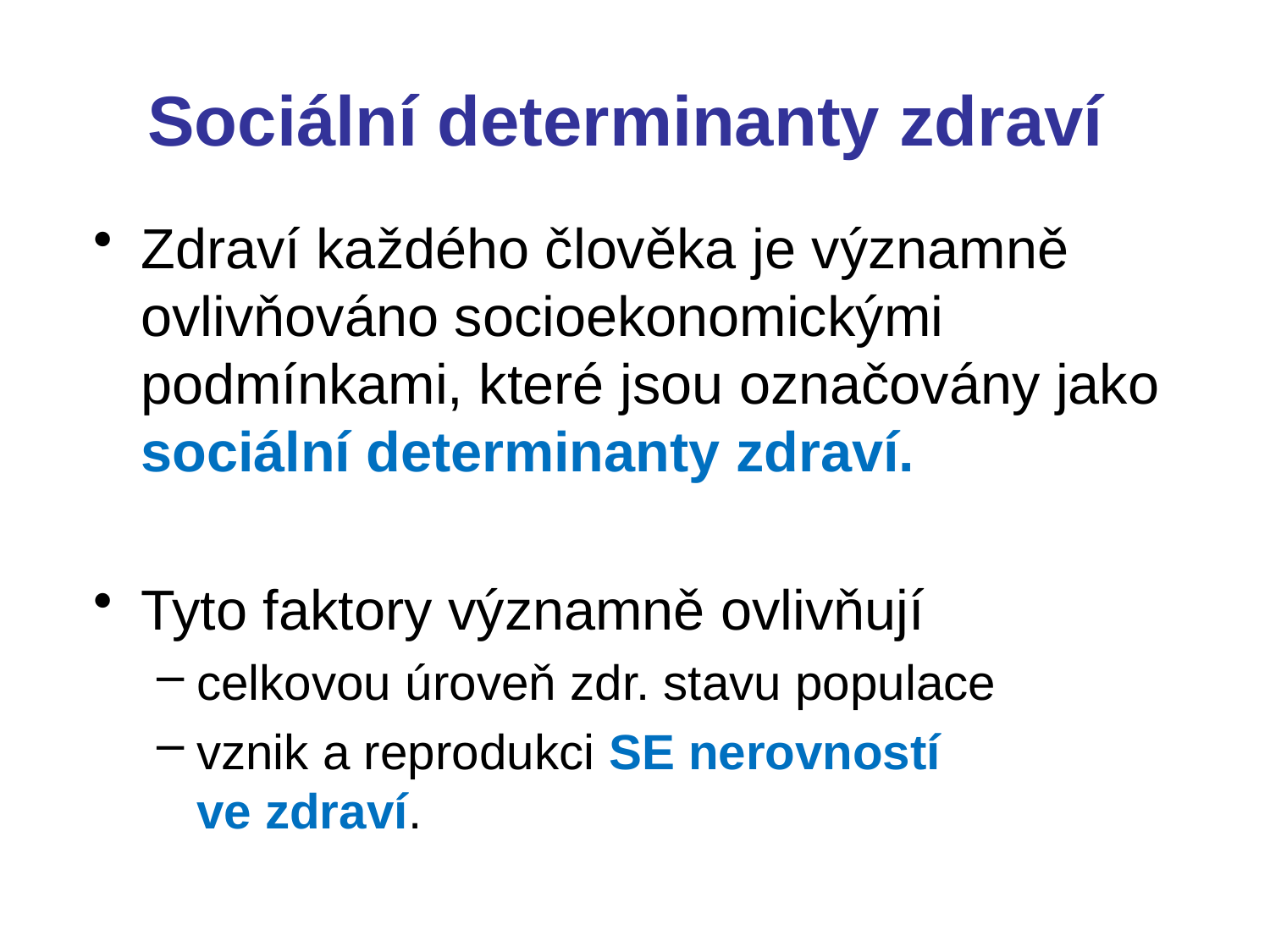

# Sociální determinanty zdraví
Zdraví každého člověka je významně ovlivňováno socioekonomickými podmínkami, které jsou označovány jako sociální determinanty zdraví.

Tyto faktory významně ovlivňují
celkovou úroveň zdr. stavu populace
vznik a reprodukci SE nerovností ve zdraví.